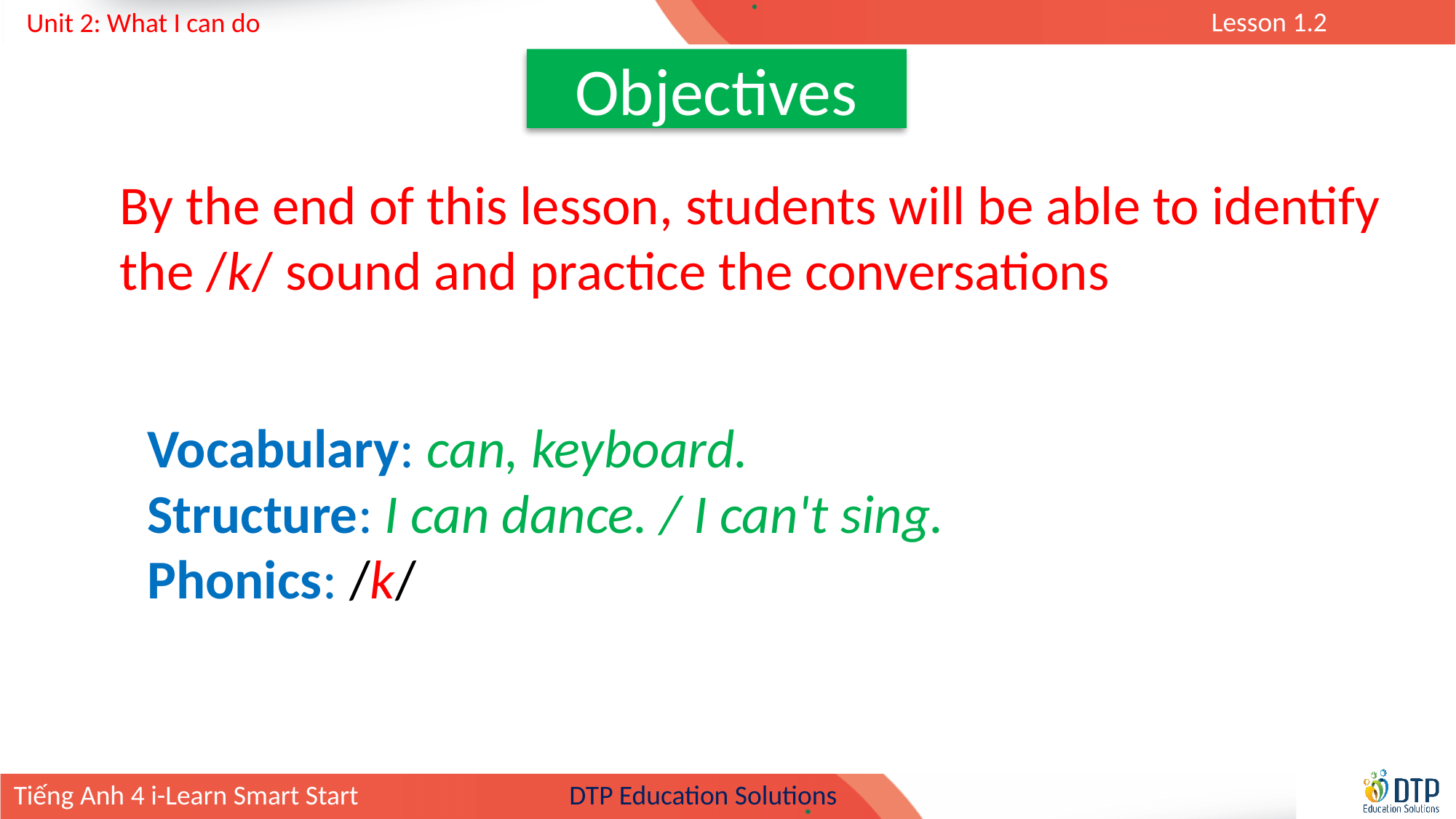

Objectives
By the end of this lesson, students will be able to identify the /k/ sound and practice the conversations

Vocabulary: can, keyboard.
Structure: I can dance. / I can't sing.
Phonics: /k/